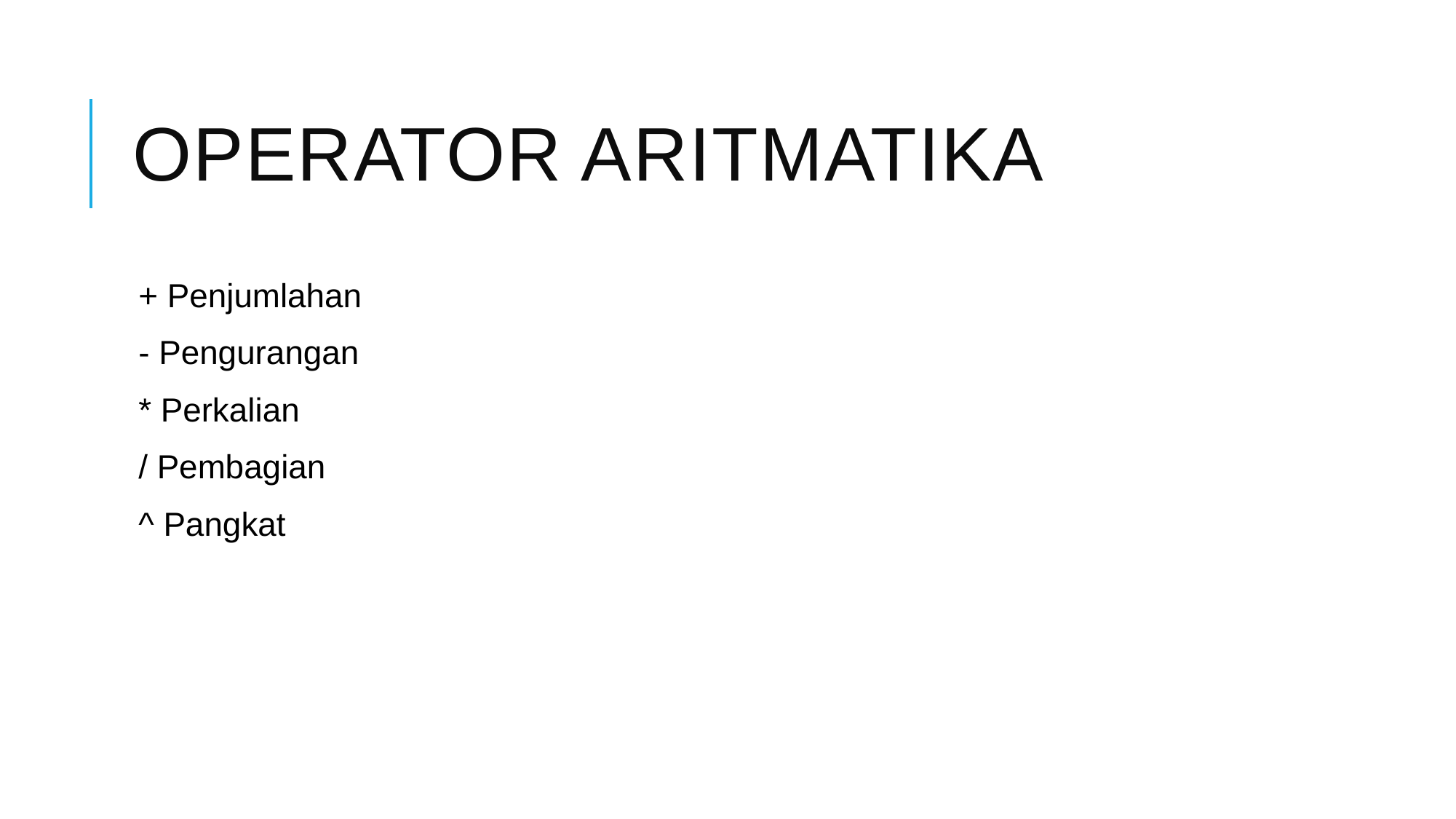

# Operator aritmatika
+ Penjumlahan
- Pengurangan
* Perkalian
/ Pembagian
^ Pangkat